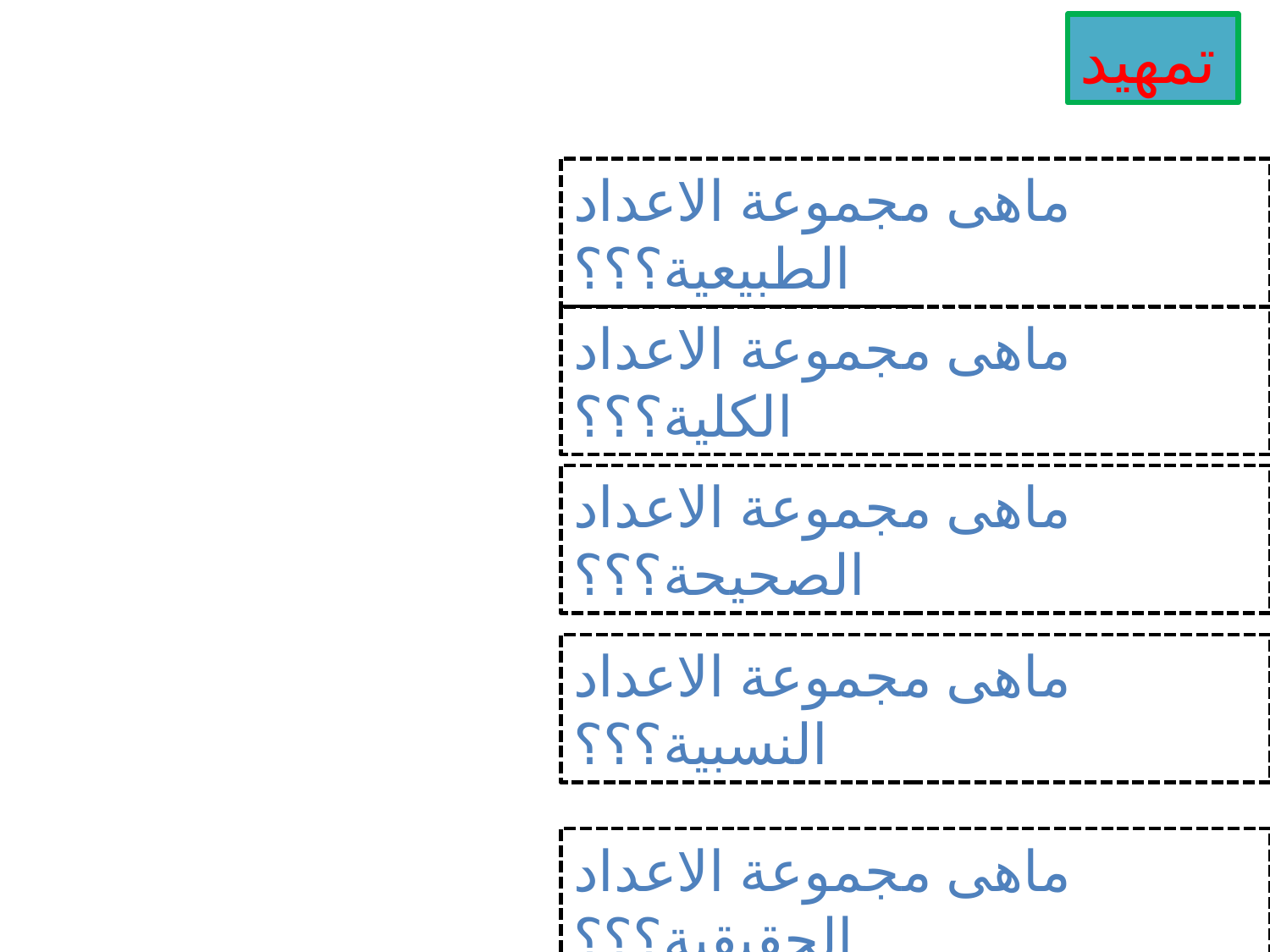

تمهيد
ماهى مجموعة الاعداد الطبيعية؟؟؟
ماهى مجموعة الاعداد الكلية؟؟؟
ماهى مجموعة الاعداد الصحيحة؟؟؟
ماهى مجموعة الاعداد النسبية؟؟؟
ماهى مجموعة الاعداد الحقيقية؟؟؟